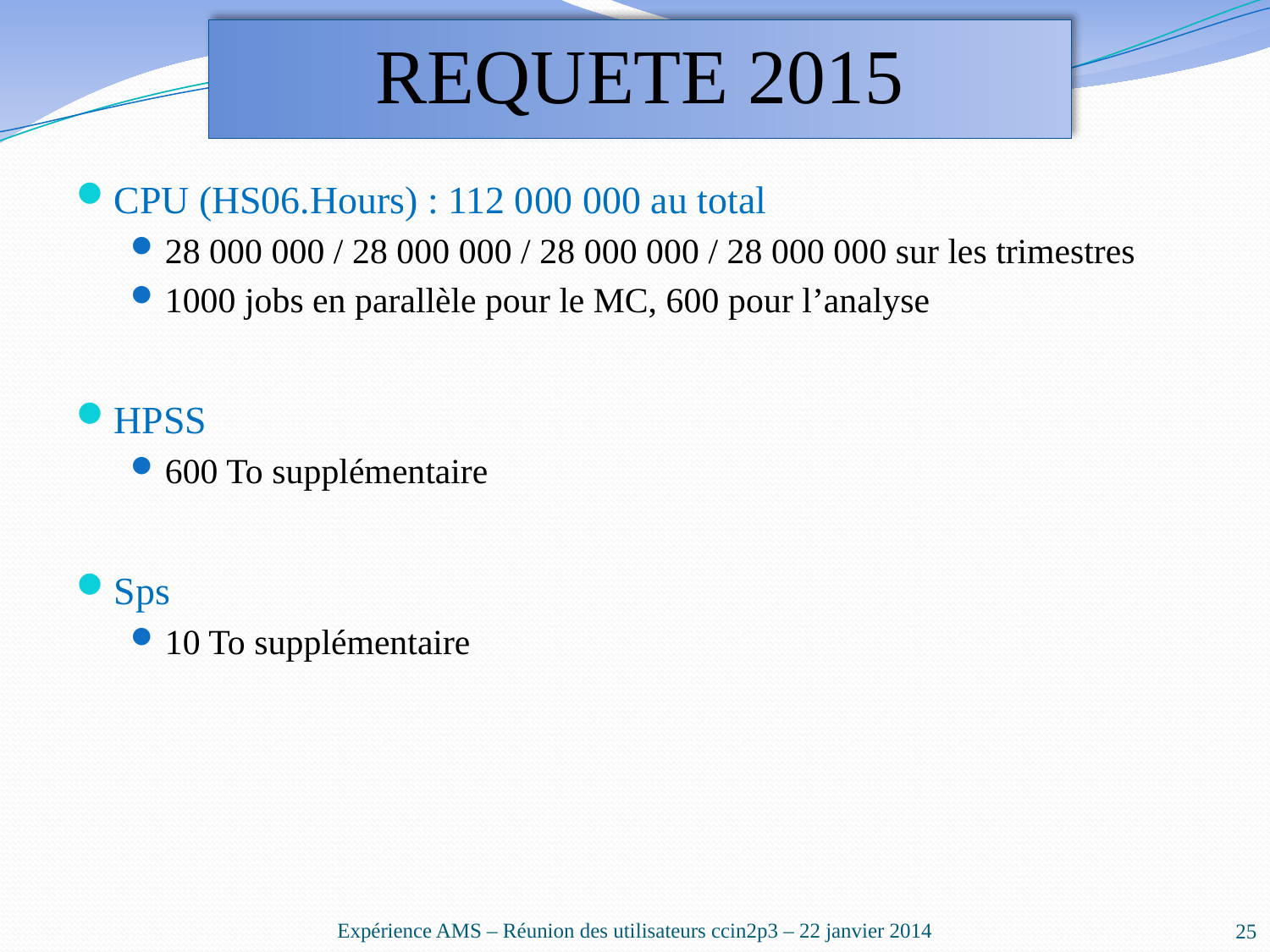

# REQUETE 2015
CPU (HS06.Hours) : 112 000 000 au total
28 000 000 / 28 000 000 / 28 000 000 / 28 000 000 sur les trimestres
1000 jobs en parallèle pour le MC, 600 pour l’analyse

HPSS
600 To supplémentaire

Sps
10 To supplémentaire
Expérience AMS – Réunion des utilisateurs ccin2p3 – 22 janvier 2014
25